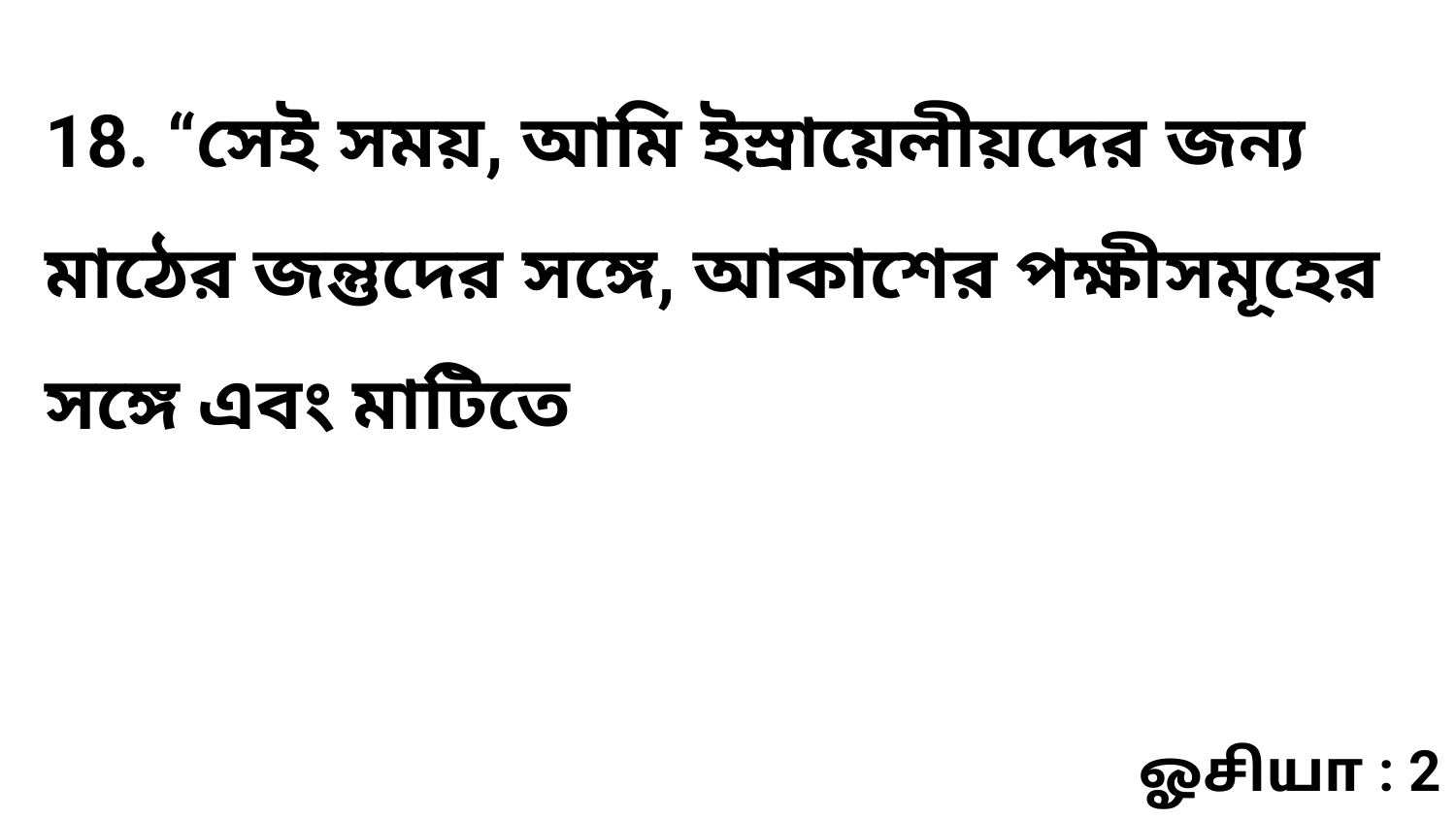

18. “সেই সময়, আমি ইস্রায়েলীয়দের জন্য মাঠের জন্তুদের সঙ্গে, আকাশের পক্ষীসমূহের সঙ্গে এবং মাটিতে
ஓசியா : 2